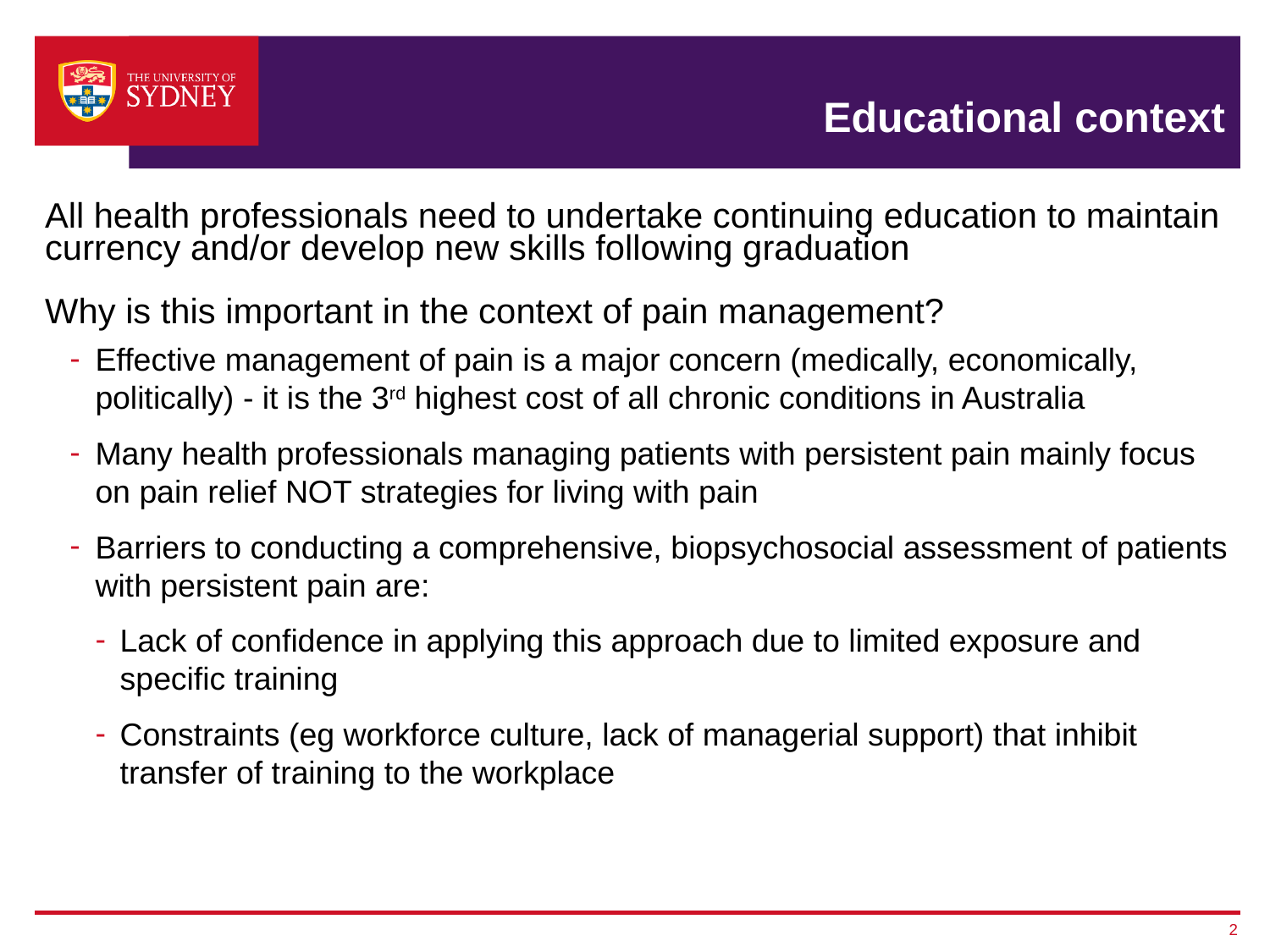

Educational context
All health professionals need to undertake continuing education to maintain currency and/or develop new skills following graduation

Why is this important in the context of pain management?
Effective management of pain is a major concern (medically, economically, politically) - it is the 3rd highest cost of all chronic conditions in Australia
Many health professionals managing patients with persistent pain mainly focus on pain relief NOT strategies for living with pain
Barriers to conducting a comprehensive, biopsychosocial assessment of patients with persistent pain are:
Lack of confidence in applying this approach due to limited exposure and specific training
Constraints (eg workforce culture, lack of managerial support) that inhibit transfer of training to the workplace

2